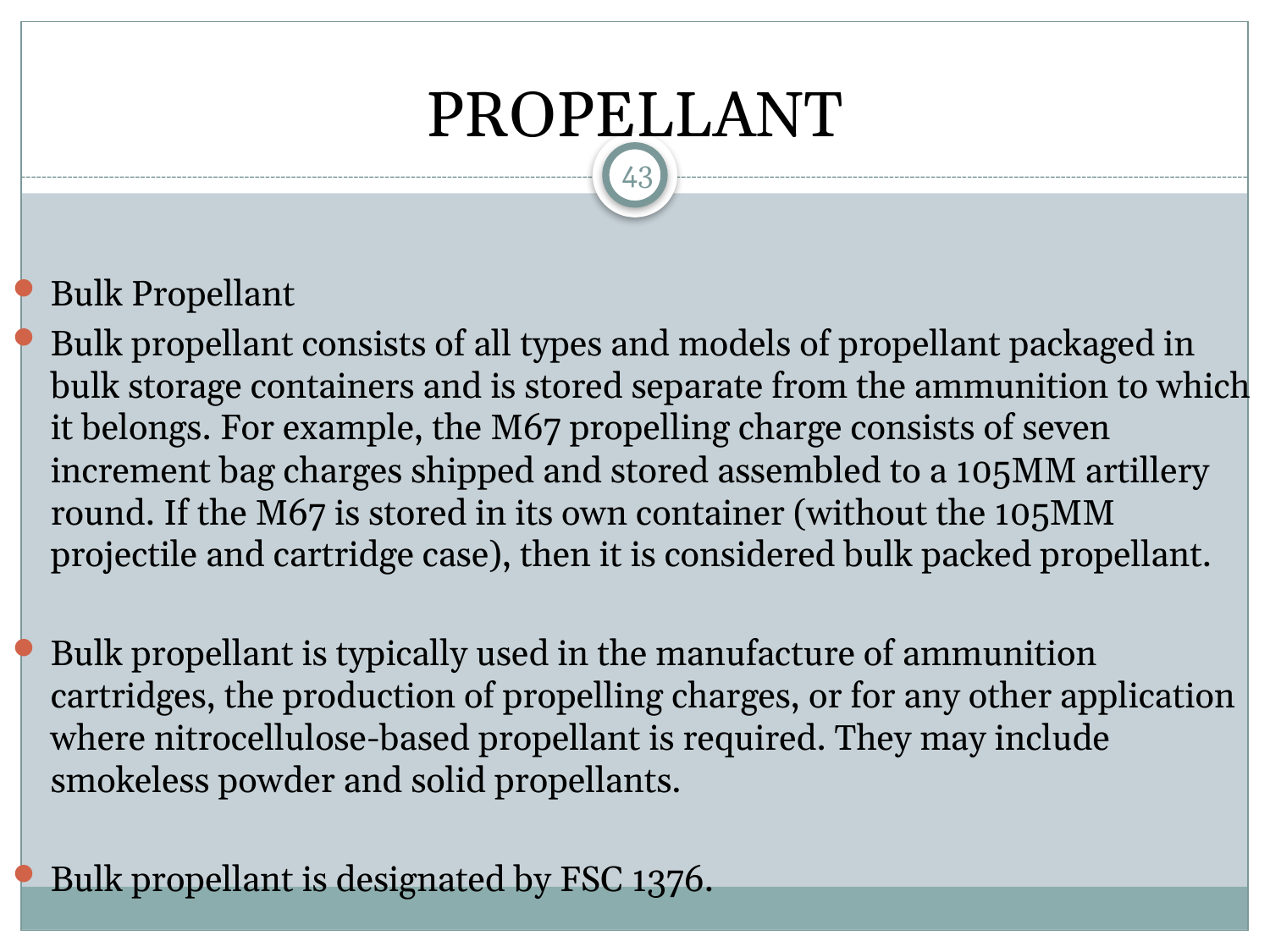

PROPELLANT
43
Bulk Propellant
Bulk propellant consists of all types and models of propellant packaged in bulk storage containers and is stored separate from the ammunition to which it belongs. For example, the M67 propelling charge consists of seven increment bag charges shipped and stored assembled to a 105MM artillery round. If the M67 is stored in its own container (without the 105MM projectile and cartridge case), then it is considered bulk packed propellant.

Bulk propellant is typically used in the manufacture of ammunition cartridges, the production of propelling charges, or for any other application where nitrocellulose-based propellant is required. They may include smokeless powder and solid propellants.

Bulk propellant is designated by FSC 1376.